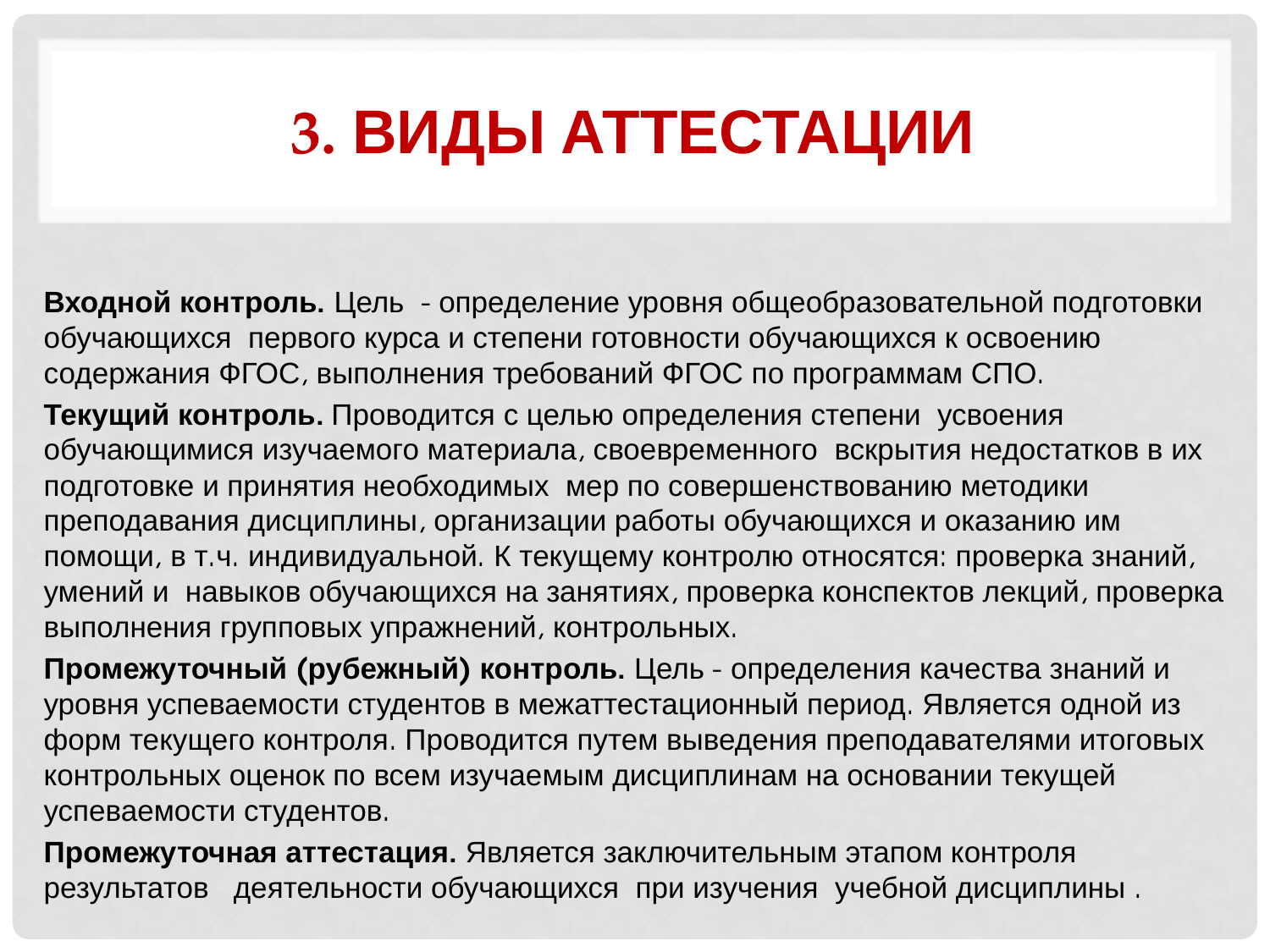

# 3. Виды аттестации

Входной контроль. Цель  - определение уровня общеобразовательной подготовки обучающихся  первого курса и степени готовности обучающихся к освоению содержания ФГОС, выполнения требований ФГОС по программам СПО.
Текущий контроль. Проводится с целью определения степени  усвоения обучающимися изучаемого материала, своевременного  вскрытия недостатков в их подготовке и принятия необходимых  мер по совершенствованию методики преподавания дисциплины, организации работы обучающихся и оказанию им помощи, в т.ч. индивидуальной. К текущему контролю относятся: проверка знаний, умений и  навыков обучающихся на занятиях, проверка конспектов лекций, проверка  выполнения групповых упражнений, контрольных.
Промежуточный (рубежный) контроль. Цель - определения качества знаний и уровня успеваемости студентов в межаттестационный период. Является одной из форм текущего контроля. Проводится путем выведения преподавателями итоговых контрольных оценок по всем изучаемым дисциплинам на основании текущей успеваемости студентов.
Промежуточная аттестация. Является заключительным этапом контроля результатов   деятельности обучающихся  при изучения  учебной дисциплины .